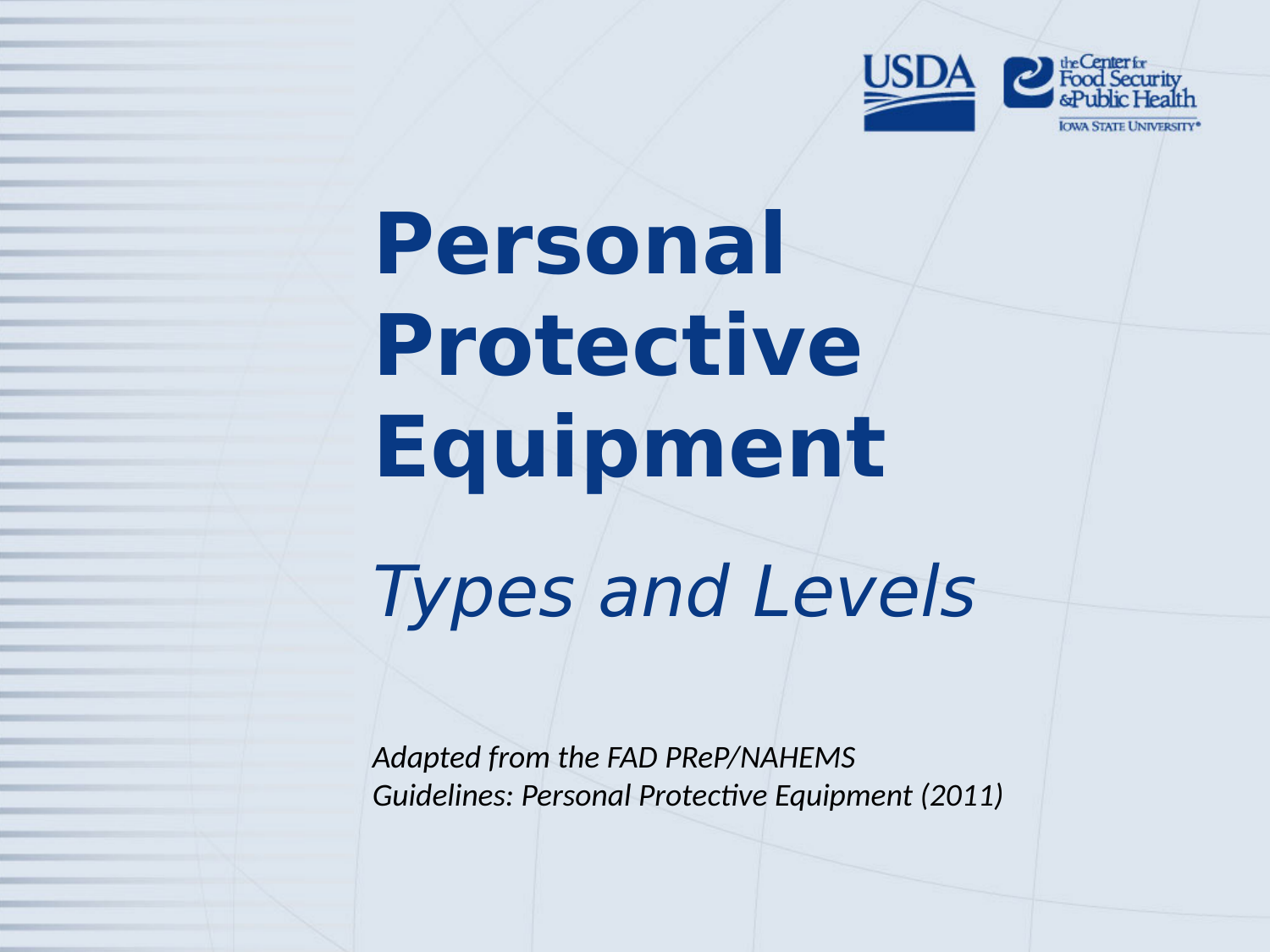

# Personal Protective Equipment
Types and Levels

Adapted from the FAD PReP/NAHEMS
Guidelines: Personal Protective Equipment (2011)